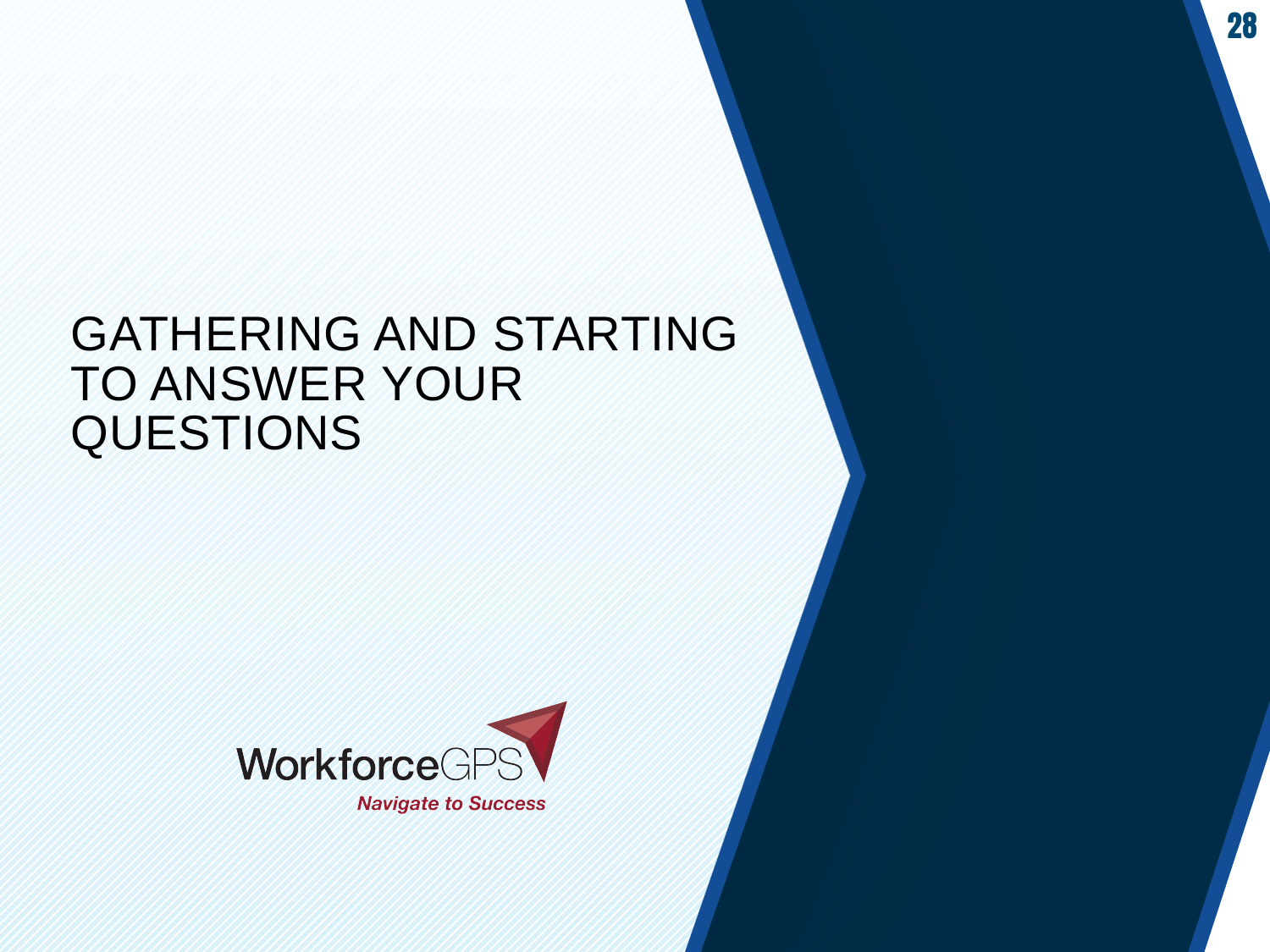

# Gathering and starting to answer your questions